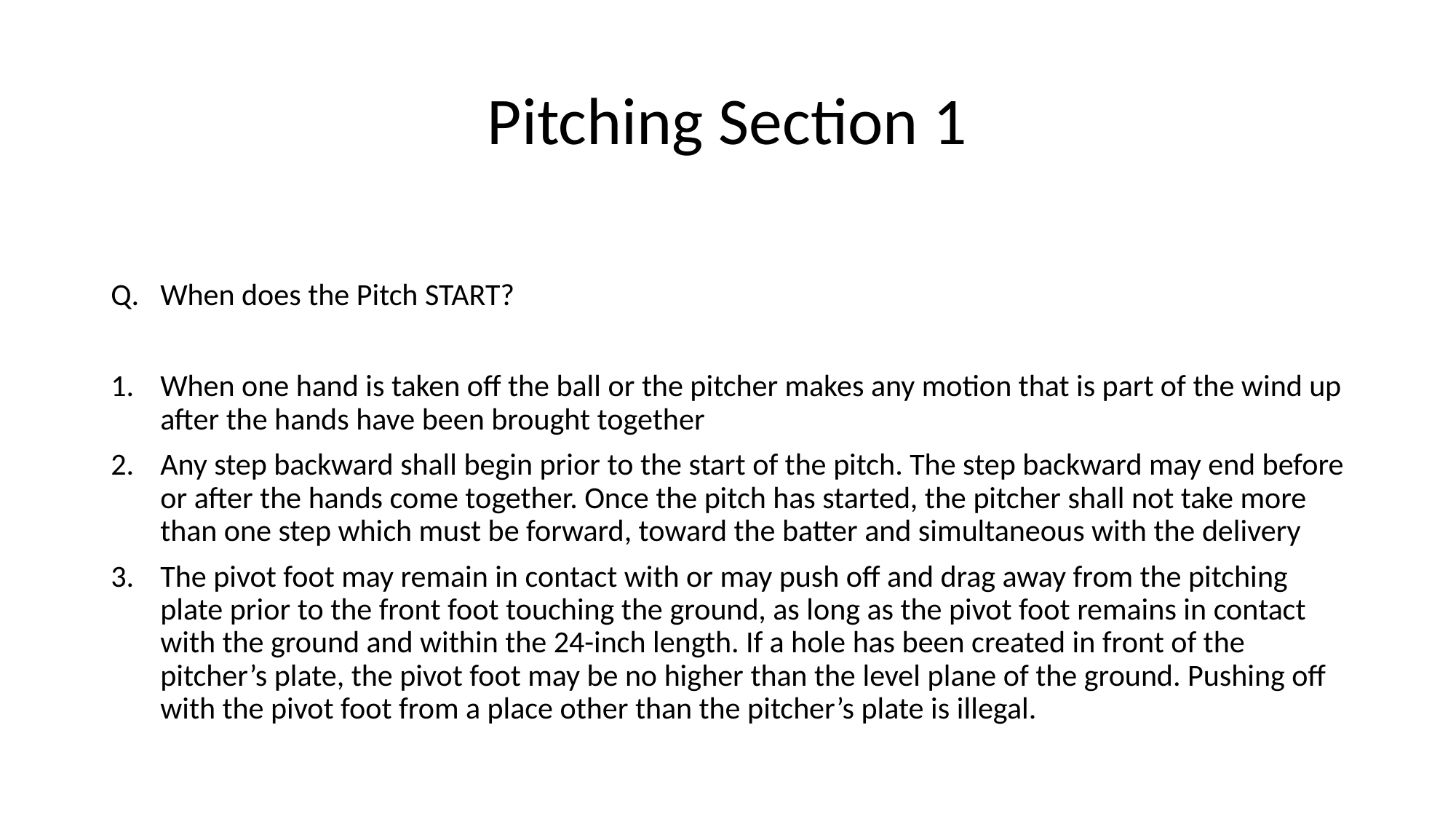

# Pitching Section 1

When does the Pitch START?

When one hand is taken off the ball or the pitcher makes any motion that is part of the wind up after the hands have been brought together
Any step backward shall begin prior to the start of the pitch. The step backward may end before or after the hands come together. Once the pitch has started, the pitcher shall not take more than one step which must be forward, toward the batter and simultaneous with the delivery
The pivot foot may remain in contact with or may push off and drag away from the pitching plate prior to the front foot touching the ground, as long as the pivot foot remains in contact with the ground and within the 24-inch length. If a hole has been created in front of the pitcher’s plate, the pivot foot may be no higher than the level plane of the ground. Pushing off with the pivot foot from a place other than the pitcher’s plate is illegal.